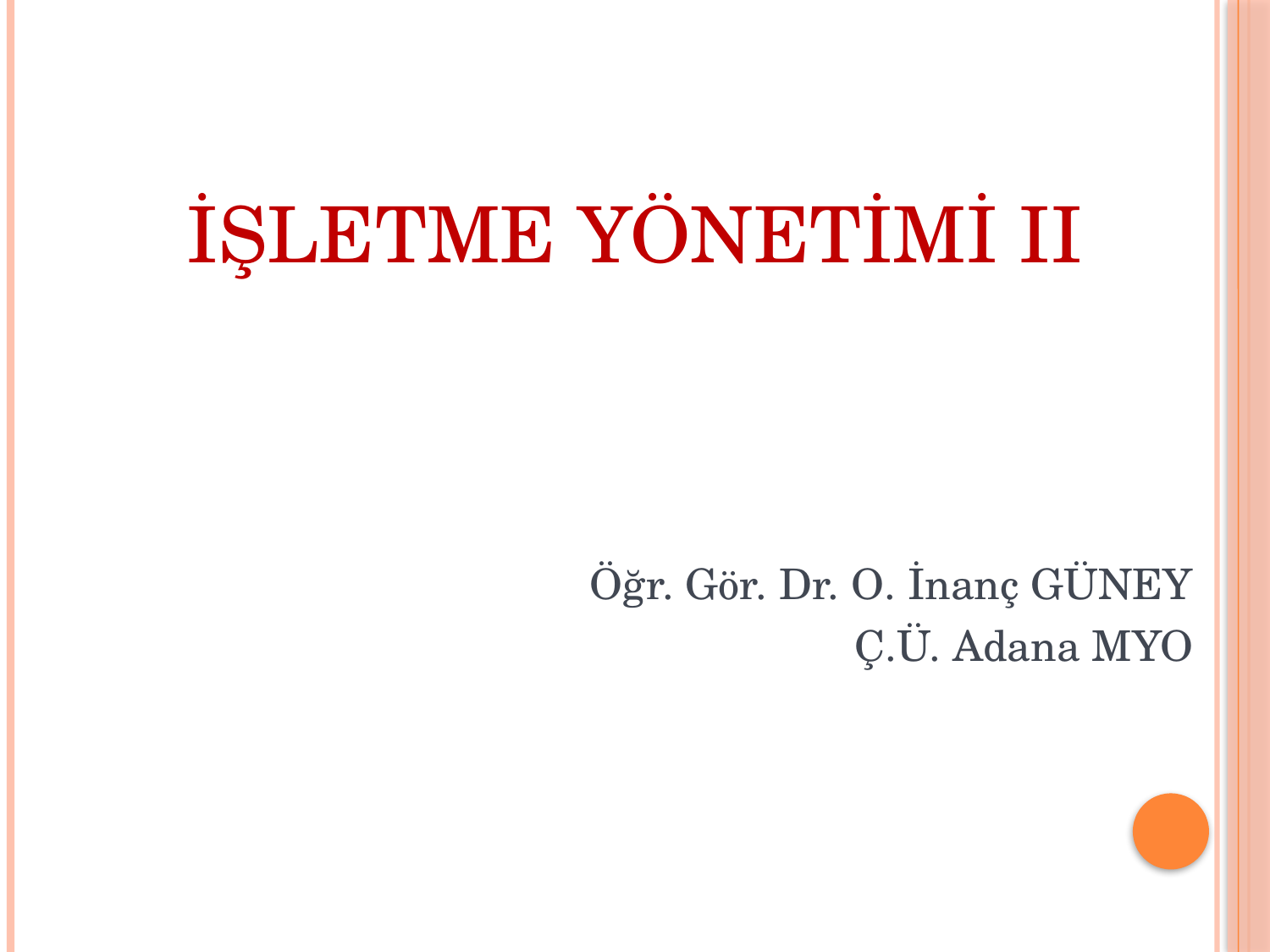

İŞLETME YÖNETİMİ II

Öğr. Gör. Dr. O. İnanç GÜNEY
Ç.Ü. Adana MYO